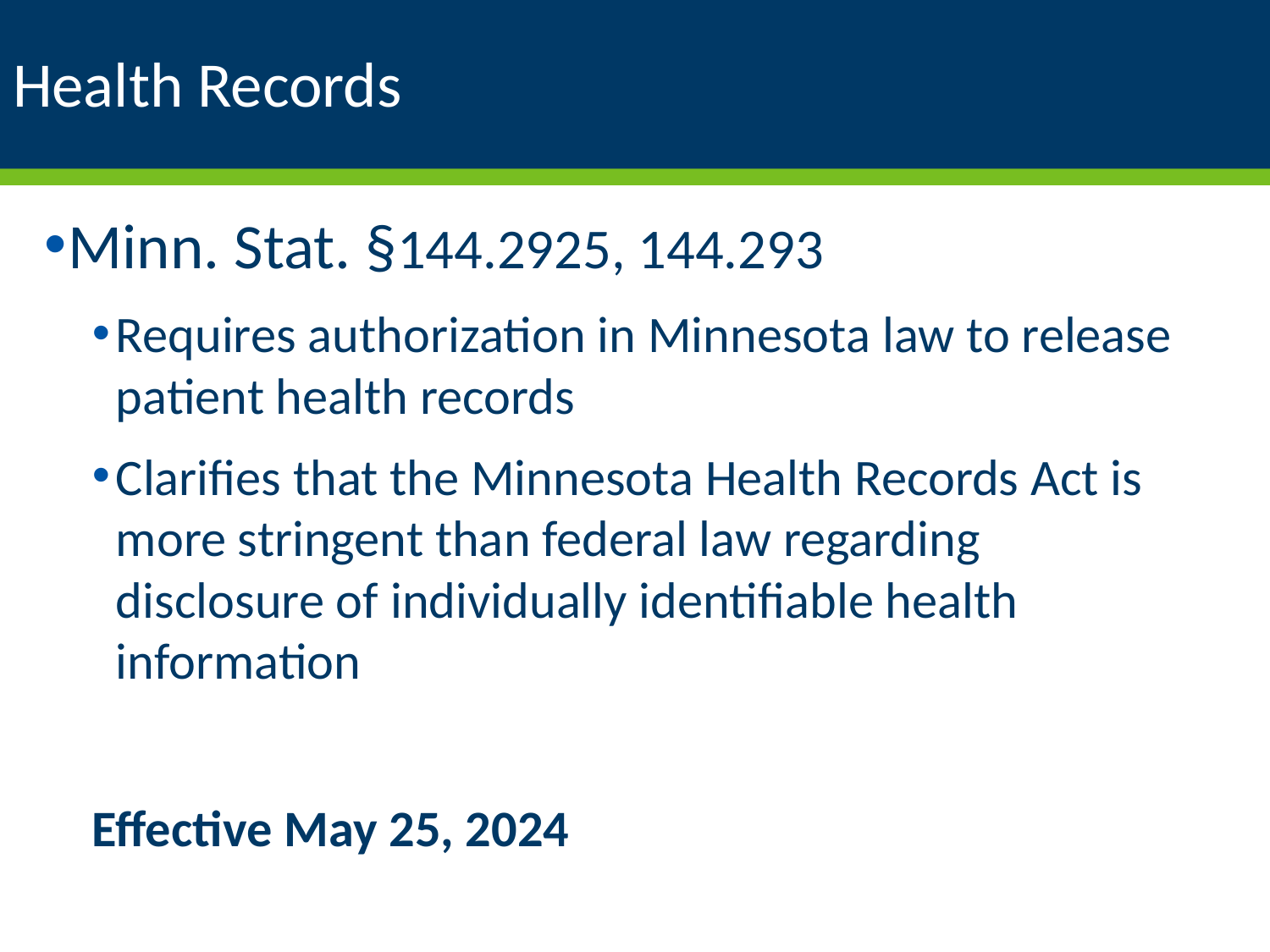

# Health Records
Minn. Stat. §144.2925, 144.293
Requires authorization in Minnesota law to release patient health records
Clarifies that the Minnesota Health Records Act is more stringent than federal law regarding disclosure of individually identifiable health information

Effective May 25, 2024